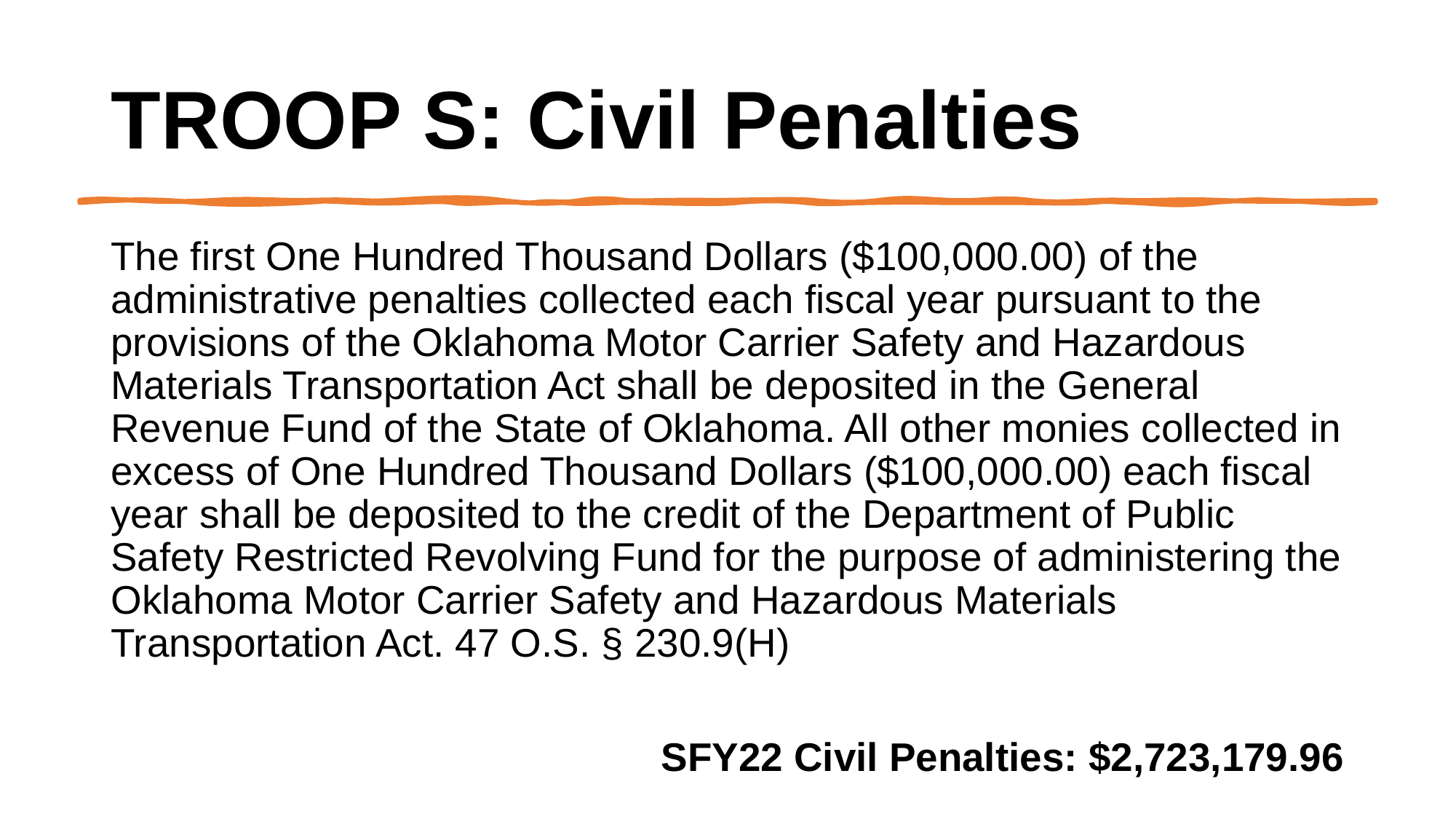

# TROOP S: Civil Penalties

The first One Hundred Thousand Dollars ($100,000.00) of the administrative penalties collected each fiscal year pursuant to the provisions of the Oklahoma Motor Carrier Safety and Hazardous Materials Transportation Act shall be deposited in the General Revenue Fund of the State of Oklahoma. All other monies collected in excess of One Hundred Thousand Dollars ($100,000.00) each fiscal year shall be deposited to the credit of the Department of Public Safety Restricted Revolving Fund for the purpose of administering the Oklahoma Motor Carrier Safety and Hazardous Materials Transportation Act. 47 O.S. § 230.9(H)

SFY22 Civil Penalties: $2,723,179.96